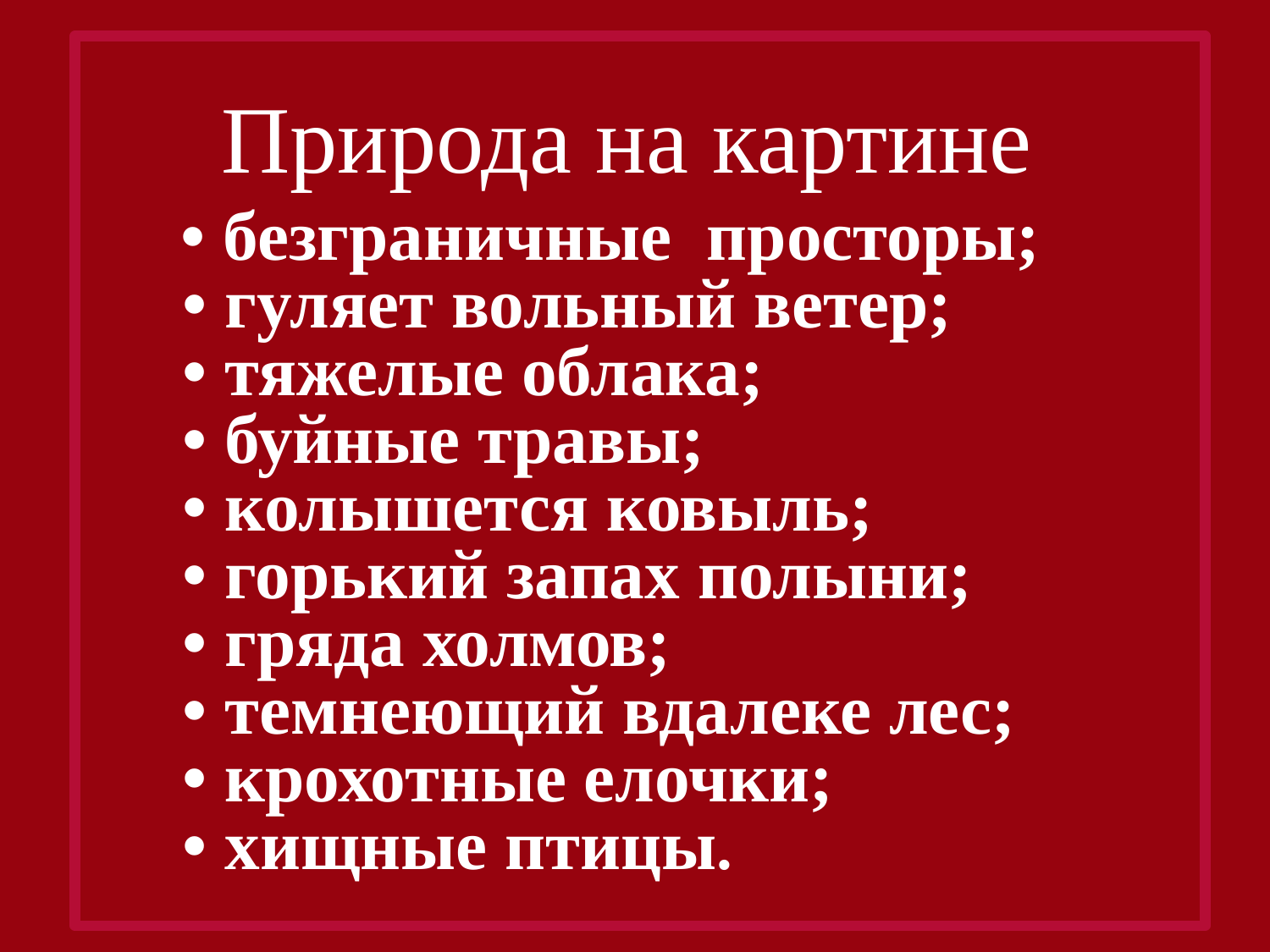

Природа на картине
 • безграничные  просторы;
 • гуляет вольный ветер;
 • тяжелые облака;
 • буйные травы;
 • колышется ковыль;
 • горький запах полыни;
 • гряда холмов;
 • темнеющий вдалеке лес;
 • крохотные елочки;
 • хищные птицы.